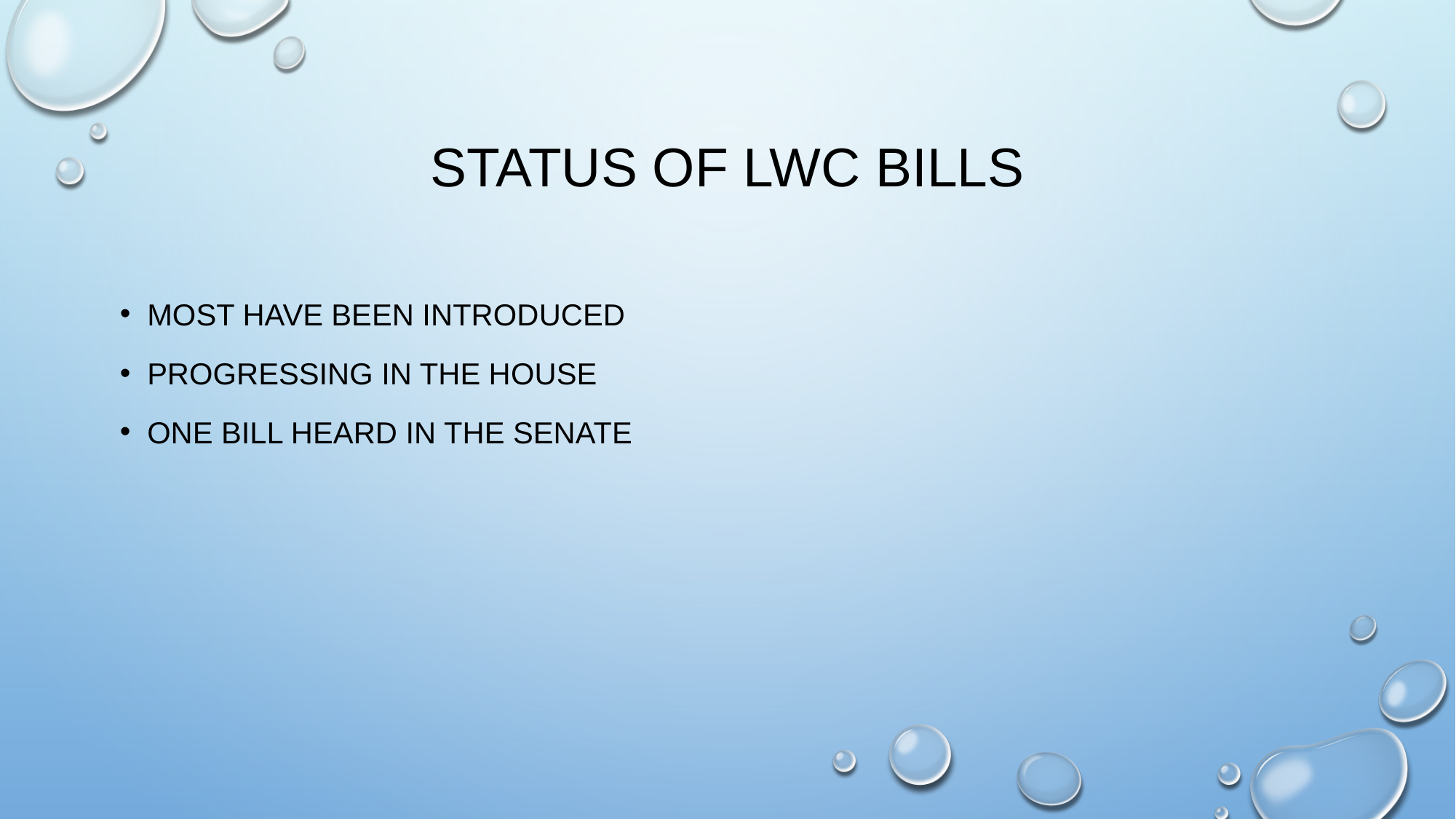

# Status of lwc bills
Most have been introduced
Progressing in the house
One bill heard in the senate